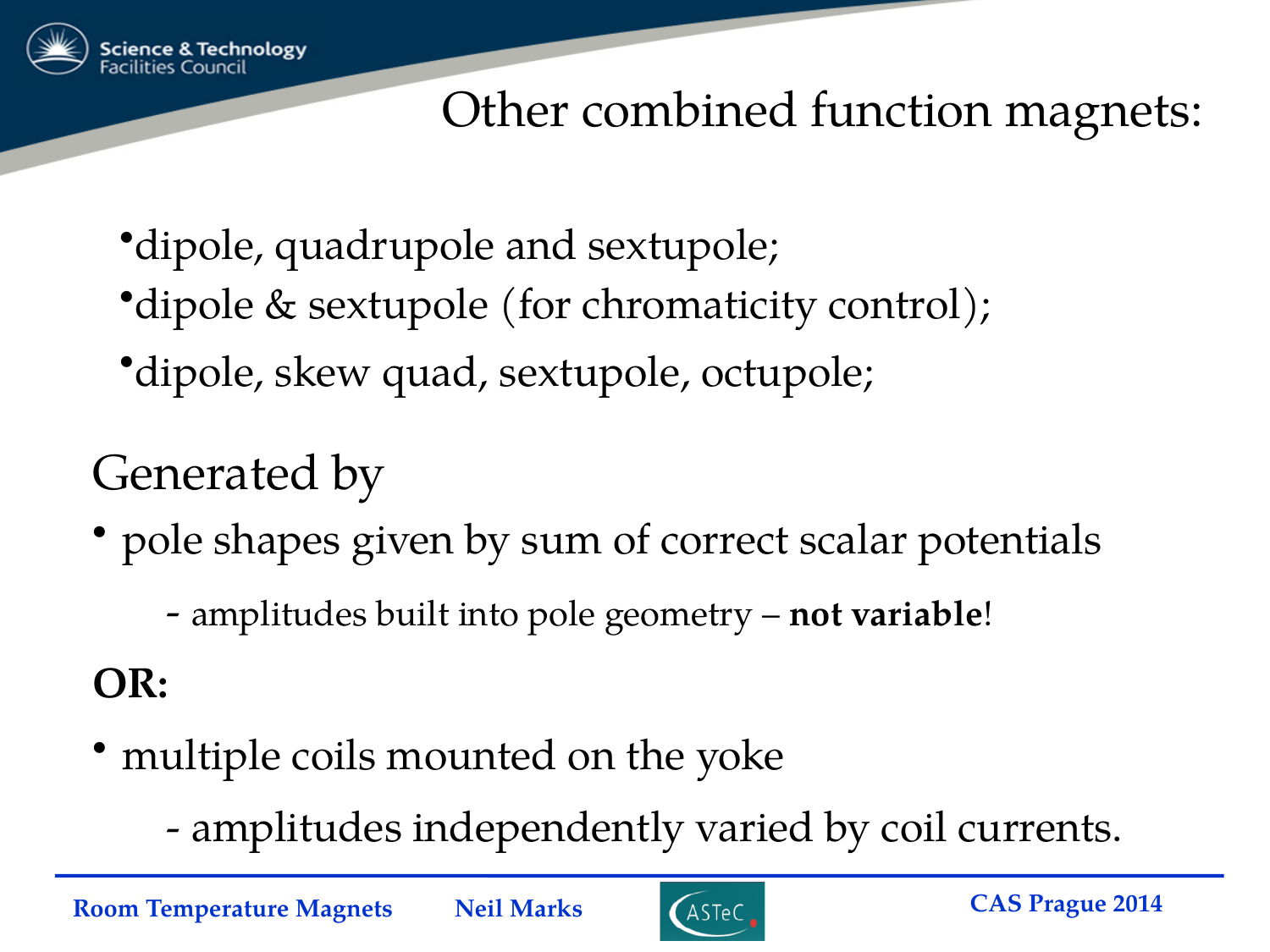

# Other combined function magnets:
dipole, quadrupole and sextupole;
dipole & sextupole (for chromaticity control);
dipole, skew quad, sextupole, octupole;
Generated by
pole shapes given by sum of correct scalar potentials
       - amplitudes built into pole geometry – not variable!
OR:
multiple coils mounted on the yoke
       - amplitudes independently varied by coil currents.